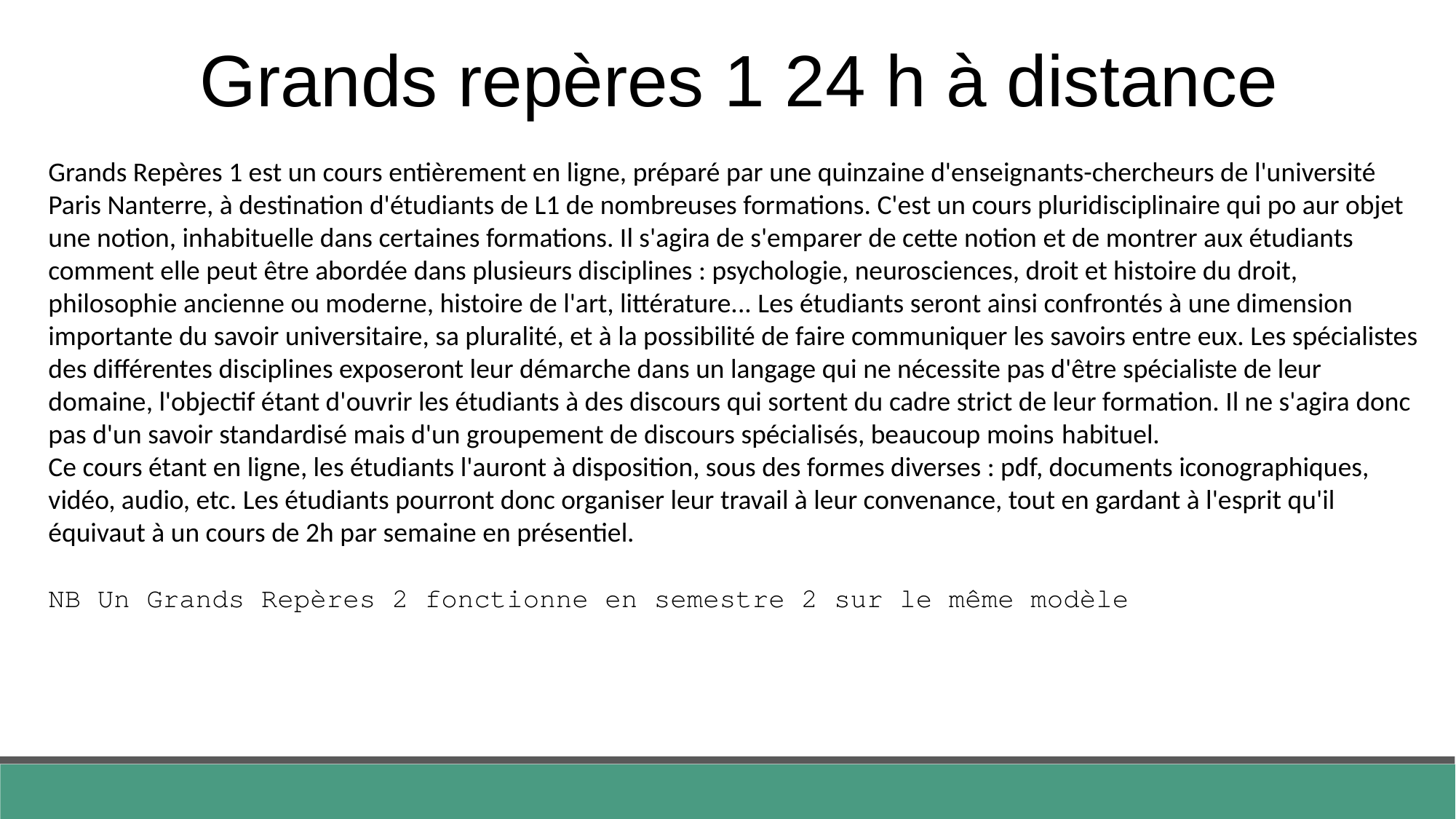

Grands repères 1 24 h à distance

Grands Repères 1 est un cours entièrement en ligne, préparé par une quinzaine d'enseignants-chercheurs de l'université Paris Nanterre, à destination d'étudiants de L1 de nombreuses formations. C'est un cours pluridisciplinaire qui po aur objet une notion, inhabituelle dans certaines formations. Il s'agira de s'emparer de cette notion et de montrer aux étudiants comment elle peut être abordée dans plusieurs disciplines : psychologie, neurosciences, droit et histoire du droit, philosophie ancienne ou moderne, histoire de l'art, littérature... Les étudiants seront ainsi confrontés à une dimension importante du savoir universitaire, sa pluralité, et à la possibilité de faire communiquer les savoirs entre eux. Les spécialistes des différentes disciplines exposeront leur démarche dans un langage qui ne nécessite pas d'être spécialiste de leur domaine, l'objectif étant d'ouvrir les étudiants à des discours qui sortent du cadre strict de leur formation. Il ne s'agira donc pas d'un savoir standardisé mais d'un groupement de discours spécialisés, beaucoup moins habituel.
Ce cours étant en ligne, les étudiants l'auront à disposition, sous des formes diverses : pdf, documents iconographiques, vidéo, audio, etc. Les étudiants pourront donc organiser leur travail à leur convenance, tout en gardant à l'esprit qu'il équivaut à un cours de 2h par semaine en présentiel.

NB Un Grands Repères 2 fonctionne en semestre 2 sur le même modèle